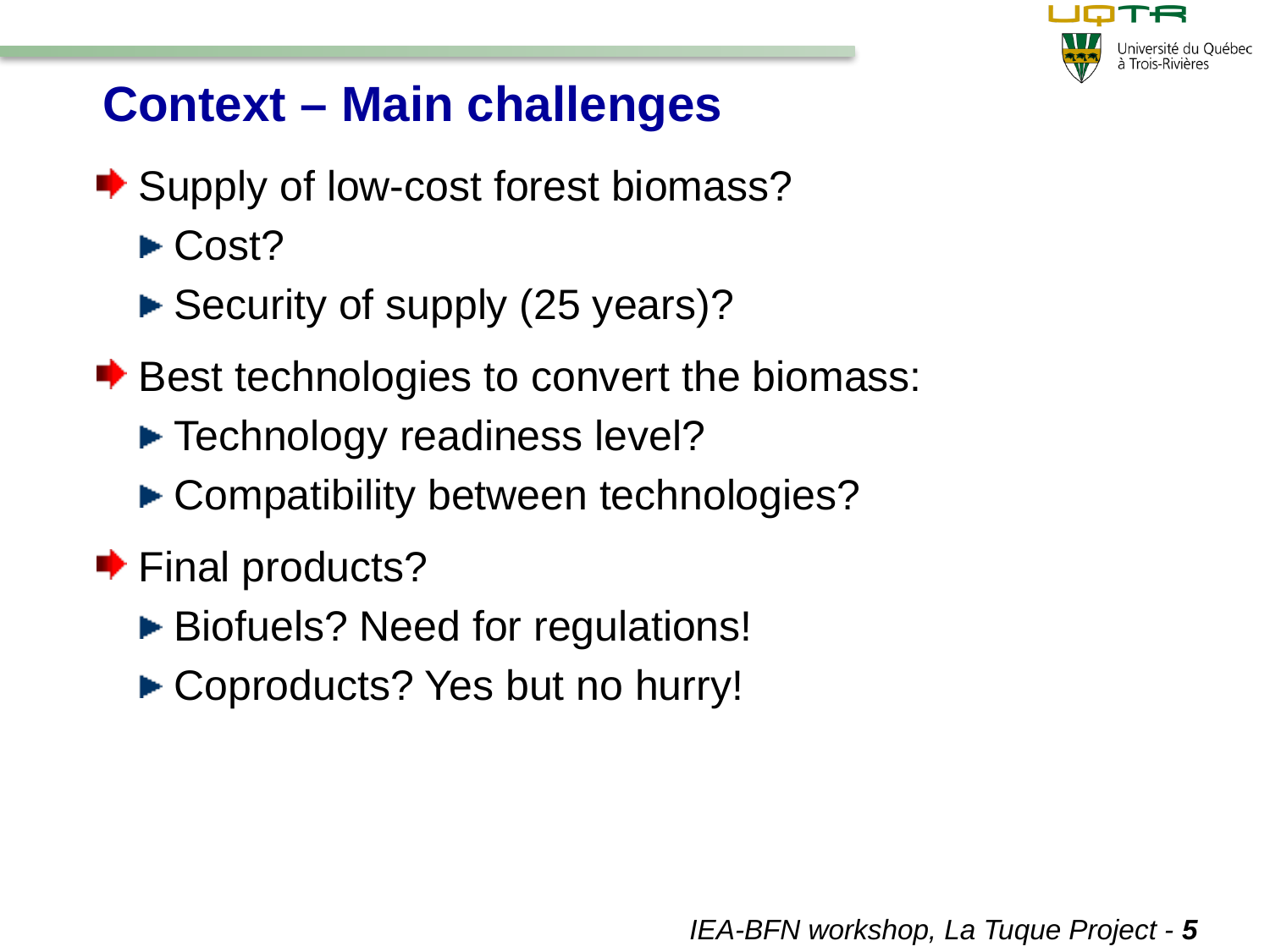

# Context – Main challenges
 Supply of low-cost forest biomass?
 Cost?
 Security of supply (25 years)?
 Best technologies to convert the biomass:
 Technology readiness level?
 Compatibility between technologies?
 Final products?
 Biofuels? Need for regulations!
 Coproducts? Yes but no hurry!